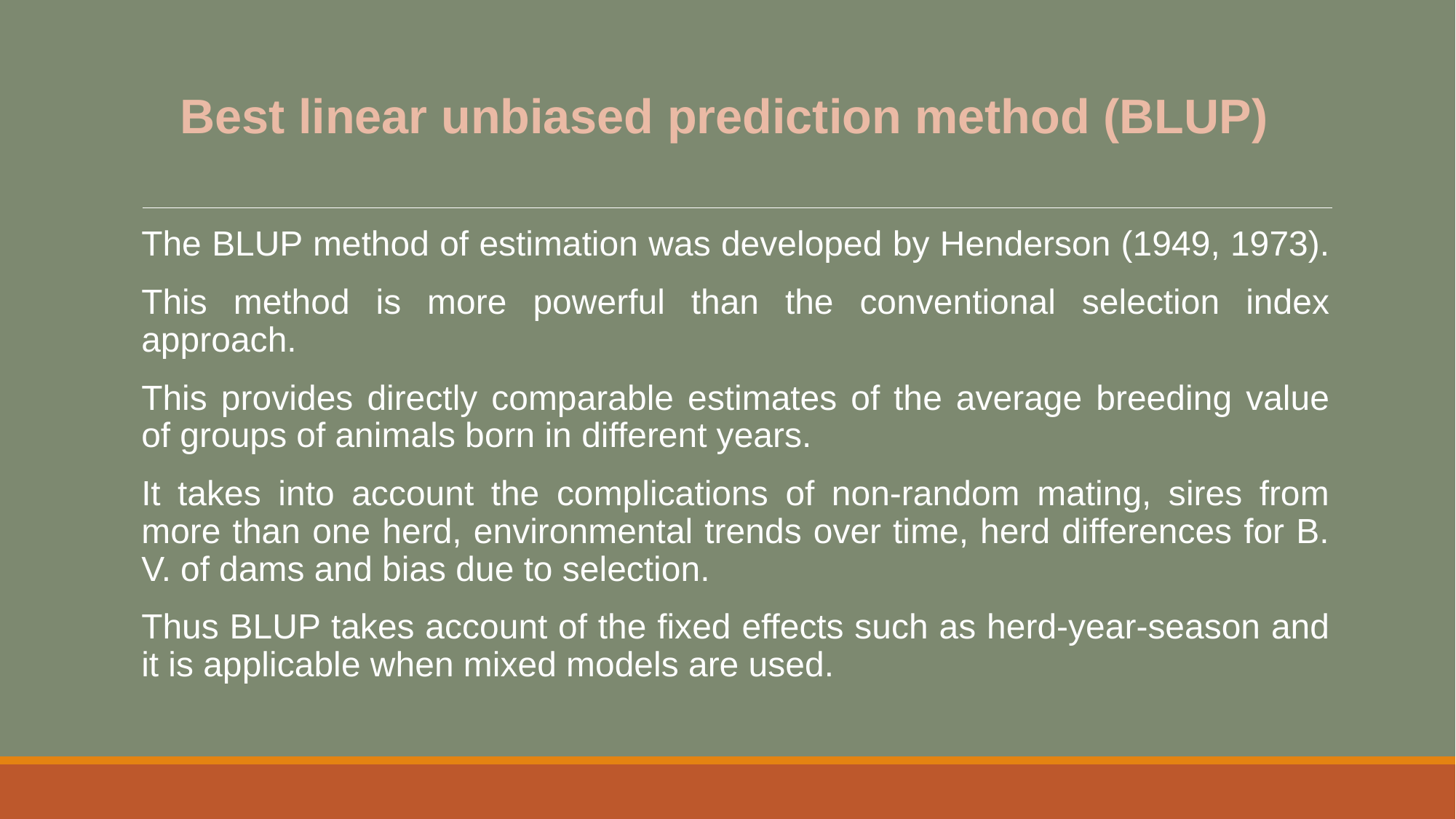

# Best linear unbiased prediction method (BLUP)
The BLUP method of estimation was developed by Henderson (1949, 1973).
This method is more powerful than the conventional selection index approach.
This provides directly comparable estimates of the average breeding value of groups of animals born in different years.
It takes into account the complications of non-random mating, sires from more than one herd, environmental trends over time, herd differences for B. V. of dams and bias due to selection.
Thus BLUP takes account of the fixed effects such as herd-year-season and it is applicable when mixed models are used.